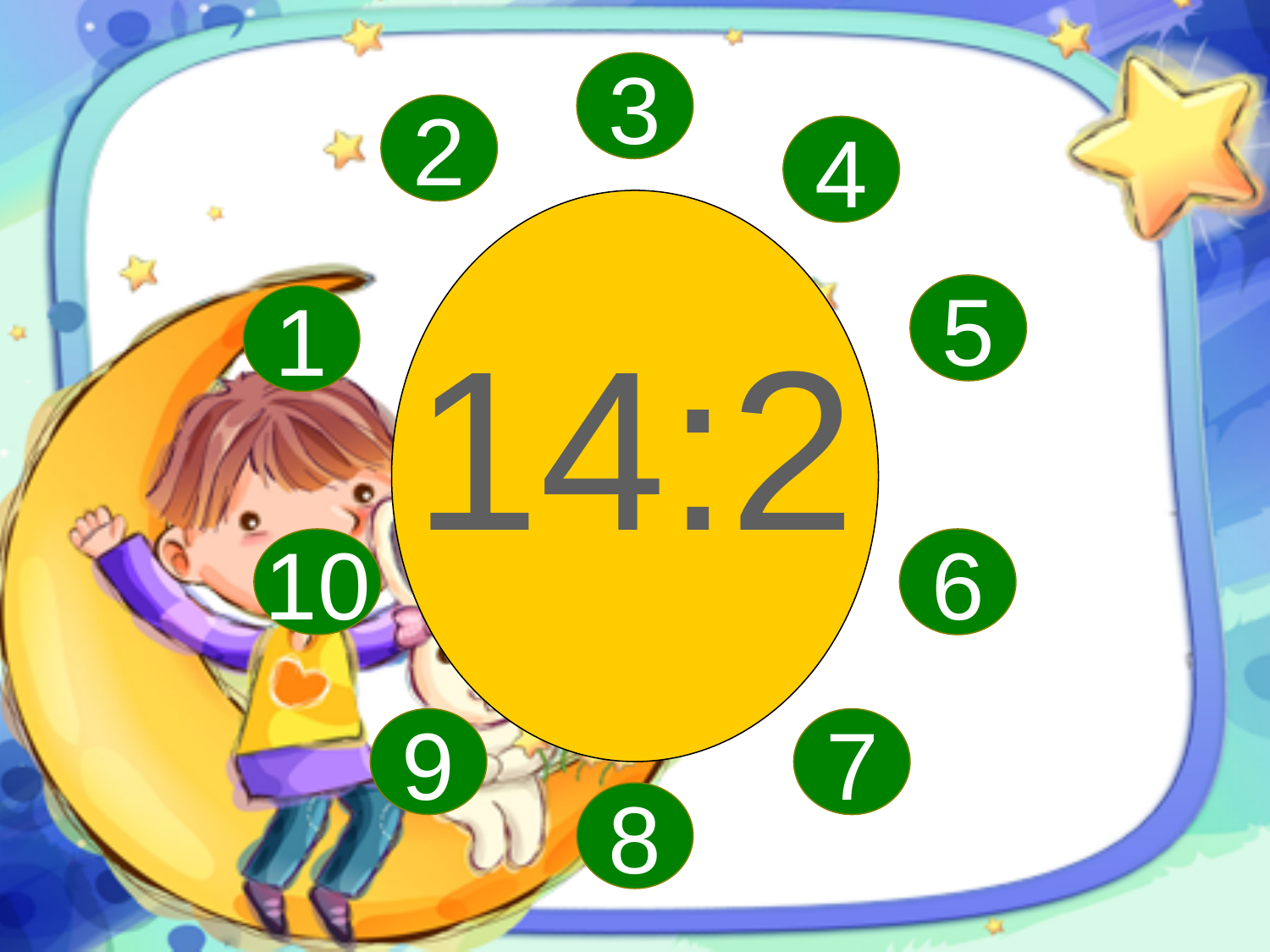

3
2
4

14:2
5
1
10
6
9
7
8